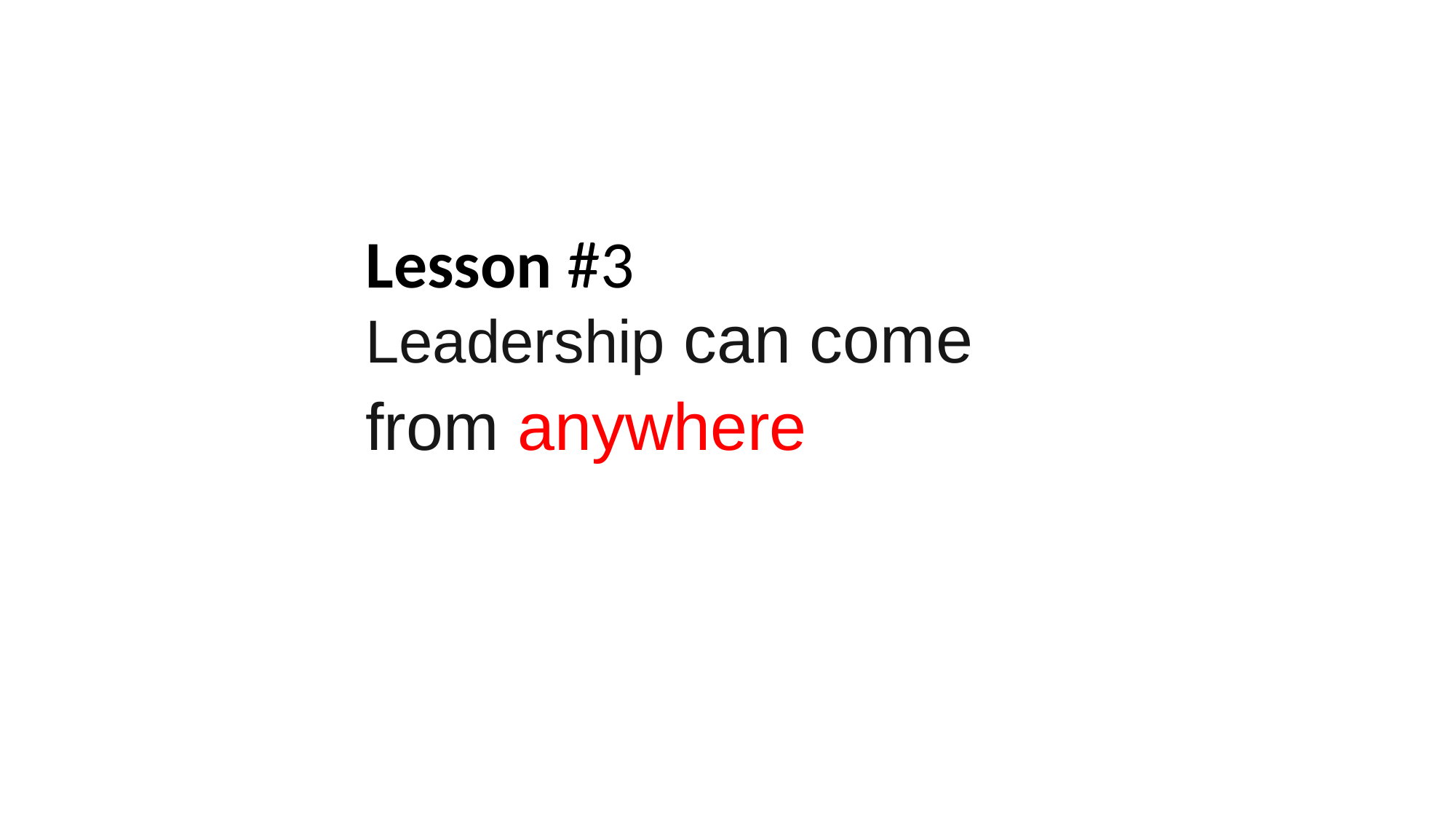

# Lesson #3
Leadership can come
from anywhere